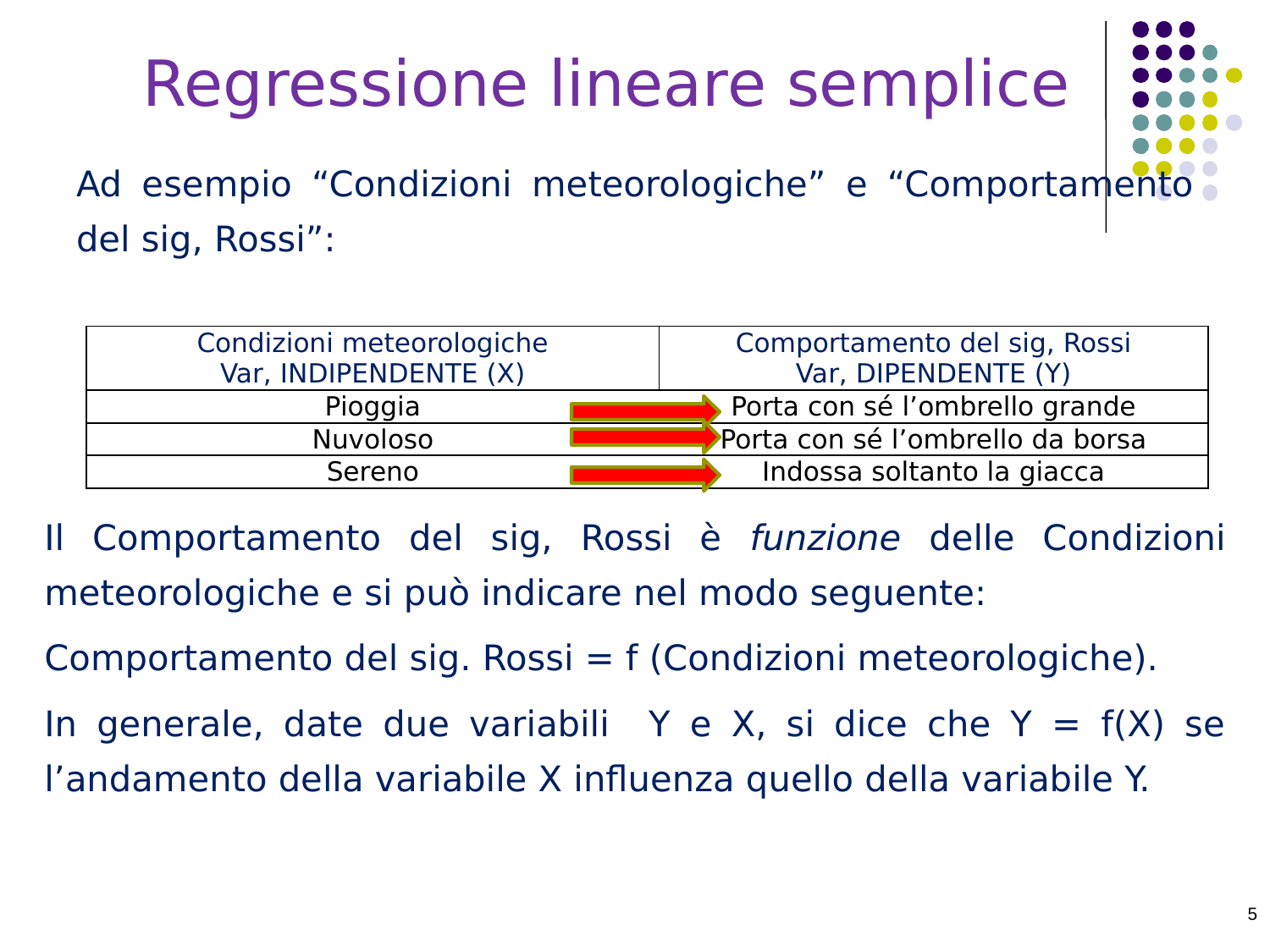

Regressione lineare semplice
Ad esempio “Condizioni meteorologiche” e “Comportamento del sig, Rossi”:

| Condizioni meteorologiche Var, INDIPENDENTE (X) | Comportamento del sig, Rossi Var, DIPENDENTE (Y) |
| --- | --- |
| Pioggia | Porta con sé l’ombrello grande |
| Nuvoloso | Porta con sé l’ombrello da borsa |
| Sereno | Indossa soltanto la giacca |

Il Comportamento del sig, Rossi è funzione delle Condizioni meteorologiche e si può indicare nel modo seguente:
Comportamento del sig. Rossi = f (Condizioni meteorologiche).
In generale, date due variabili  Y e X, si dice che Y = f(X) se l’andamento della variabile X influenza quello della variabile Y.
5